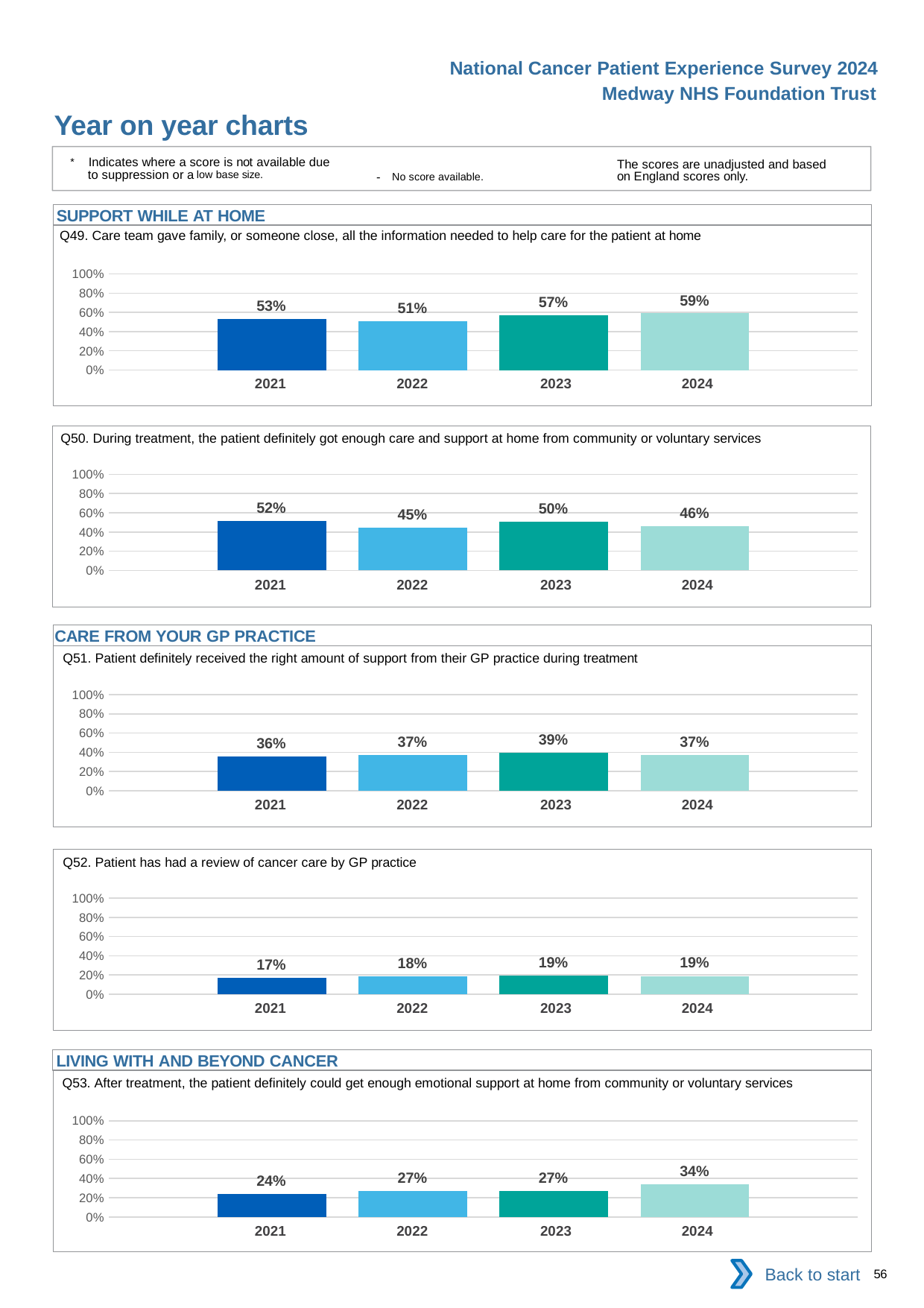

National Cancer Patient Experience Survey 2024
Medway NHS Foundation Trust
Year on year charts

*  Indicates where a score is not available due to suppression or a low base size.
The scores are unadjusted and based on England scores only.
- No score available.
SUPPORT WHILE AT HOME
Q49. Care team gave family, or someone close, all the information needed to help care for the patient at home

### Chart

| Category | 2021 | 2022 | 2023 | 2024 |
|---|---|---|---|---|
| Category 1 | 0.5290102 | 0.5083056 | 0.57 | 0.5895317 |
| 2021 | 2022 | 2023 | 2024 |
| --- | --- | --- | --- |
Q50. During treatment, the patient definitely got enough care and support at home from community or voluntary services

### Chart

| Category | 2021 | 2022 | 2023 | 2024 |
|---|---|---|---|---|
| Category 1 | 0.516129 | 0.4480874 | 0.5045872 | 0.460396 |
| 2021 | 2022 | 2023 | 2024 |
| --- | --- | --- | --- |
CARE FROM YOUR GP PRACTICE
Q51. Patient definitely received the right amount of support from their GP practice during treatment

### Chart

| Category | 2021 | 2022 | 2023 | 2024 |
|---|---|---|---|---|
| Category 1 | 0.3558559 | 0.3723849 | 0.3927126 | 0.3728223 |
| 2021 | 2022 | 2023 | 2024 |
| --- | --- | --- | --- |
Q52. Patient has had a review of cancer care by GP practice

### Chart

| Category | 2021 | 2022 | 2023 | 2024 |
|---|---|---|---|---|
| Category 1 | 0.1670588 | 0.1828442 | 0.1933174 | 0.1894737 |
| 2021 | 2022 | 2023 | 2024 |
| --- | --- | --- | --- |
LIVING WITH AND BEYOND CANCER
Q53. After treatment, the patient definitely could get enough emotional support at home from community or voluntary services

### Chart

| Category | 2021 | 2022 | 2023 | 2024 |
|---|---|---|---|---|
| Category 1 | 0.2395833 | 0.2692308 | 0.2666667 | 0.3365385 |
| 2021 | 2022 | 2023 | 2024 |
| --- | --- | --- | --- |
Back to start

56